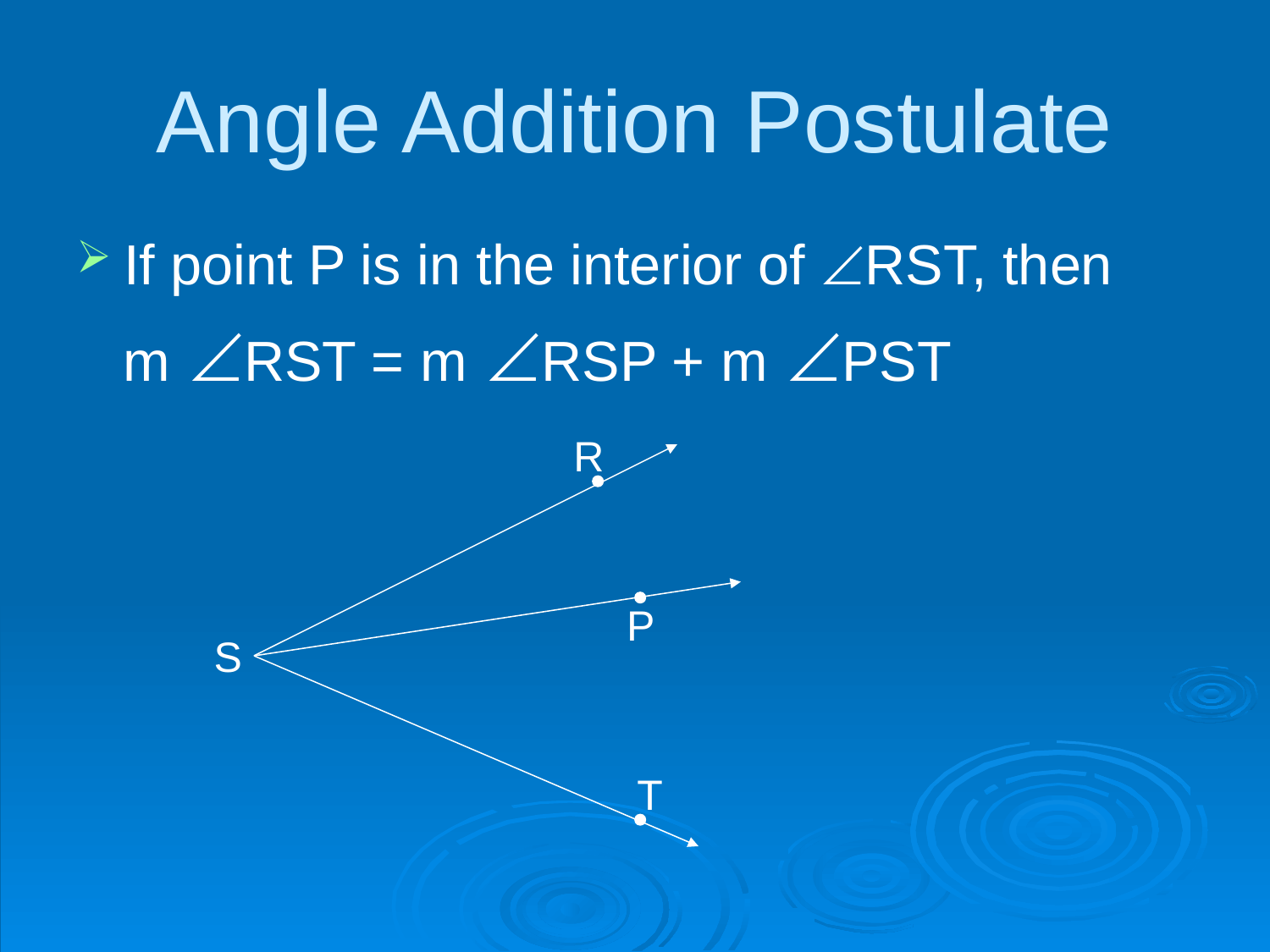

# Angle Addition Postulate
If point P is in the interior of ∠RST, then
   m ∠RST = m ∠RSP + m ∠PST
R

P

S

T